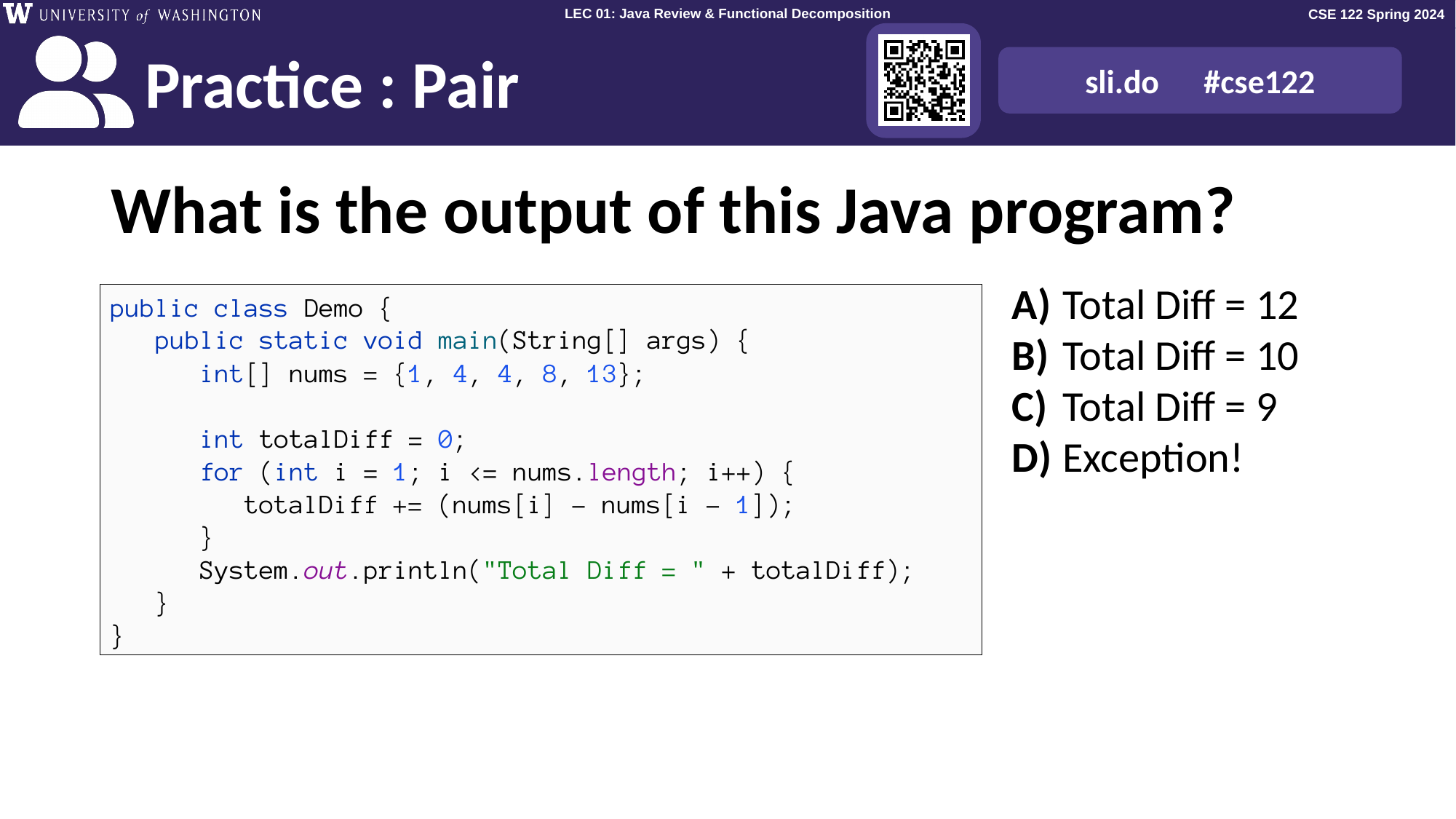

# What is the output of this Java program?
 Total Diff = 12
 Total Diff = 10
 Total Diff = 9
 Exception!
public class Demo {
   public static void main(String[] args) {
      int[] nums = {1, 4, 4, 8, 13};
      int totalDiff = 0;
      for (int i = 1; i <= nums.length; i++) {
         totalDiff += (nums[i] - nums[i - 1]);
      }
      System.out.println("Total Diff = " + totalDiff);
   }
}